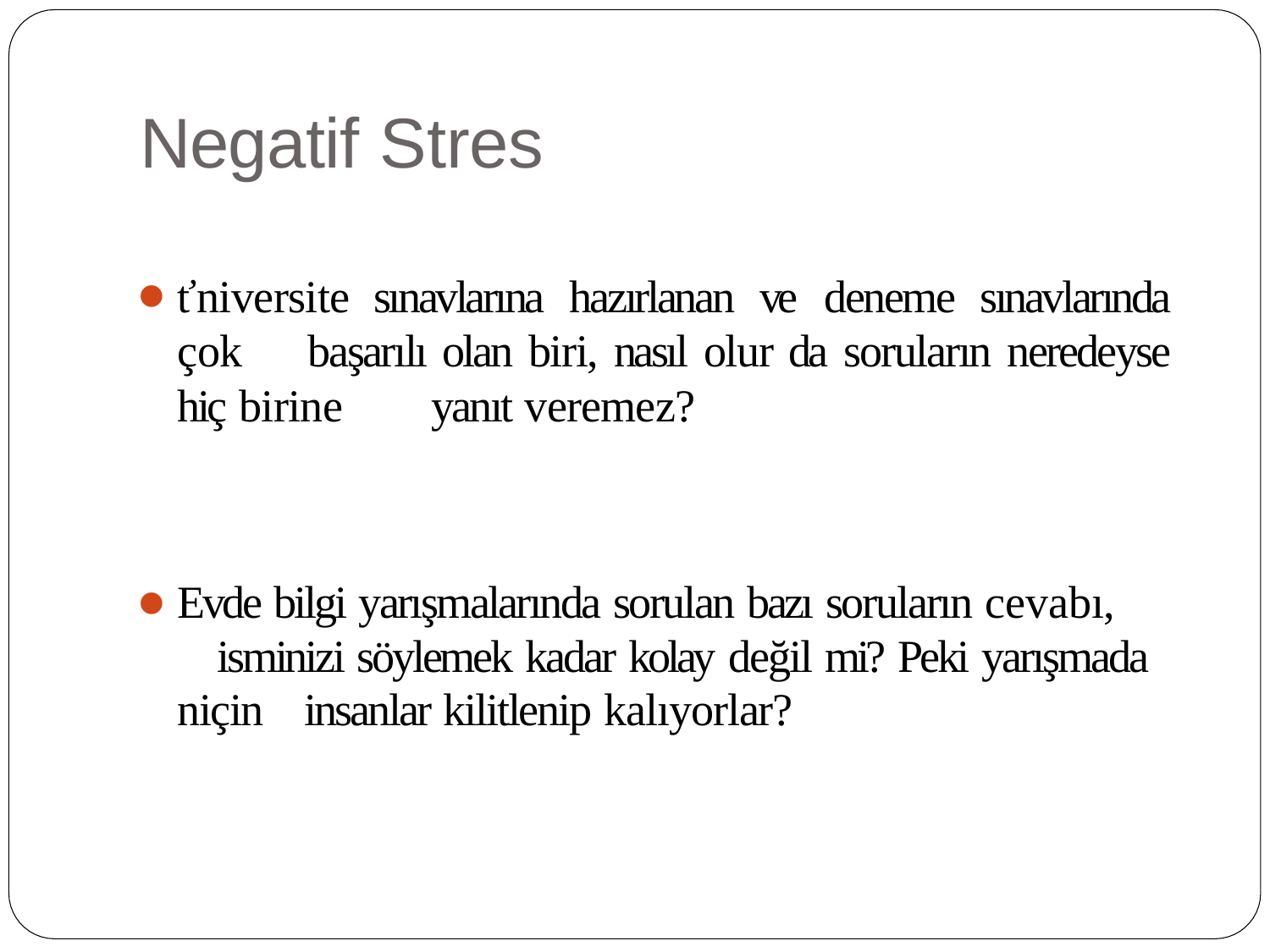

# Negatif Stres
ťniversite sınavlarına hazırlanan ve deneme sınavlarında çok 	başarılı olan biri, nasıl olur da soruların neredeyse hiç birine 	yanıt veremez?
Evde bilgi yarışmalarında sorulan bazı soruların cevabı, 	isminizi söylemek kadar kolay değil mi? Peki yarışmada niçin 	insanlar kilitlenip kalıyorlar?